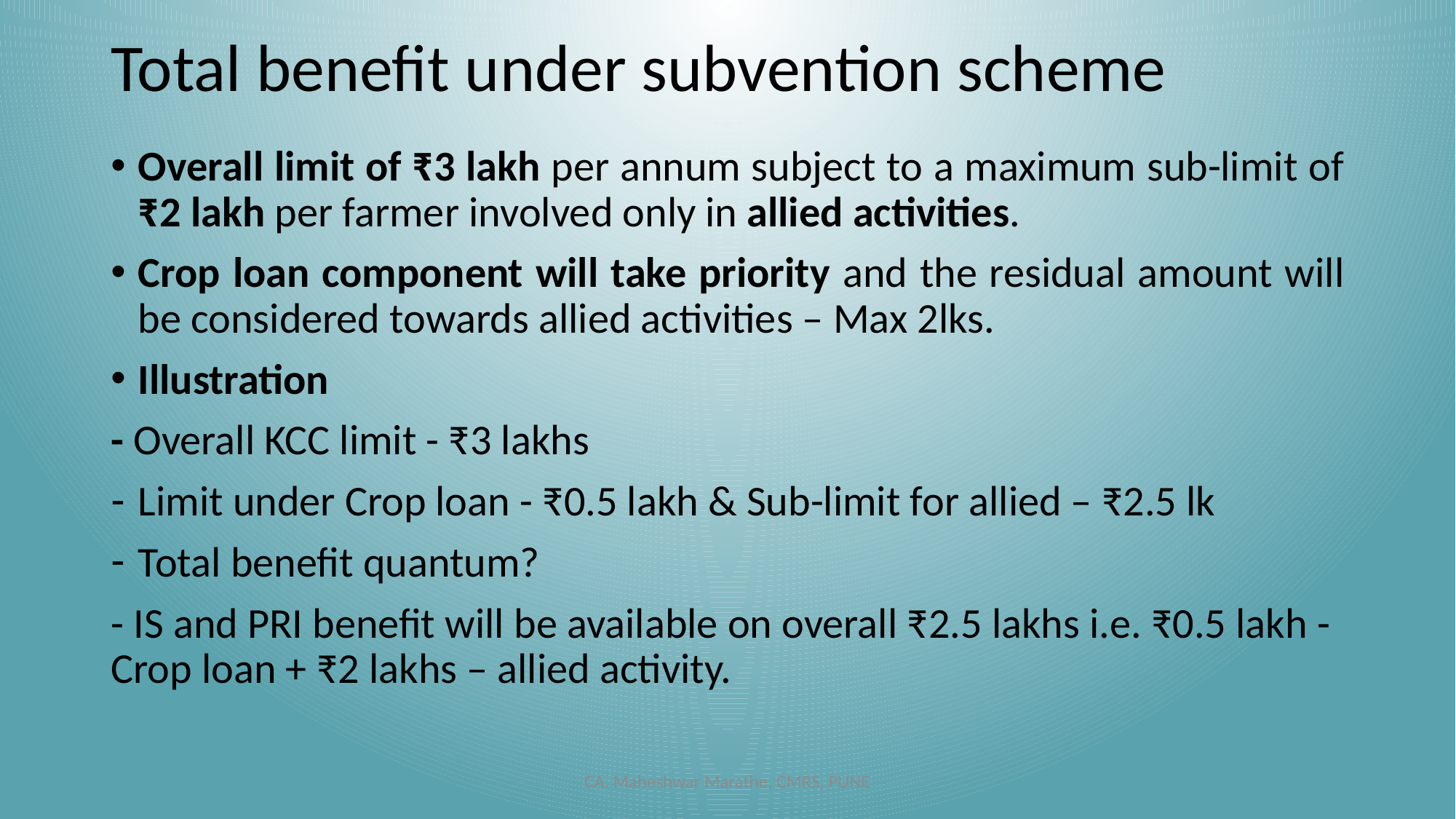

# Total benefit under subvention scheme
Overall limit of ₹3 lakh per annum subject to a maximum sub-limit of ₹2 lakh per farmer involved only in allied activities.
Crop loan component will take priority and the residual amount will be considered towards allied activities – Max 2lks.
Illustration
- Overall KCC limit - ₹3 lakhs
Limit under Crop loan - ₹0.5 lakh & Sub-limit for allied – ₹2.5 lk
Total benefit quantum?
- IS and PRI benefit will be available on overall ₹2.5 lakhs i.e. ₹0.5 lakh - Crop loan + ₹2 lakhs – allied activity.

CA. Maheshwar Marathe, CMRS, PUNE